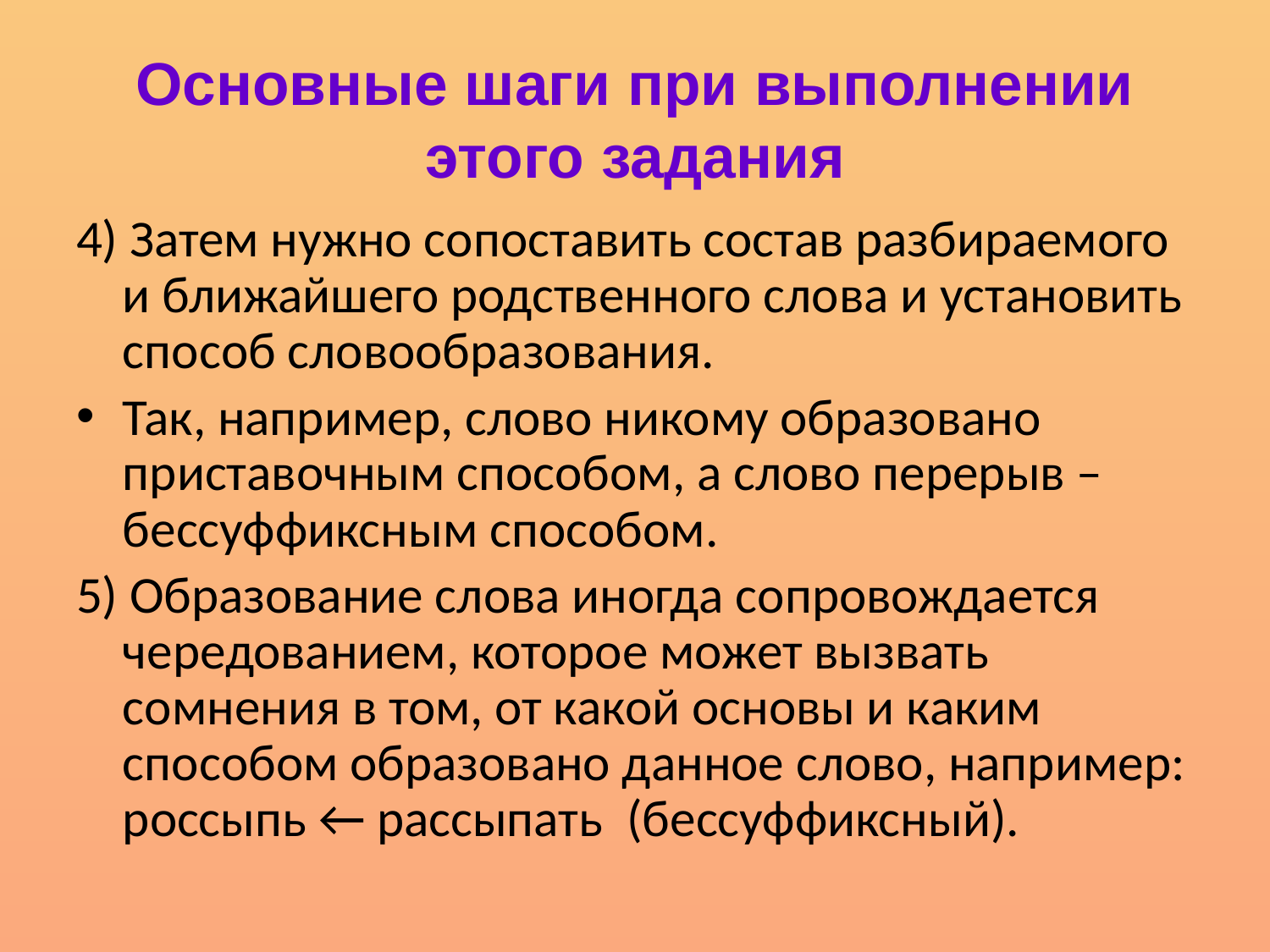

# Основные шаги при выполнении этого задания
4) Затем нужно сопоставить состав разбираемого и ближайшего родственного слова и установить способ словообразования.
Так, например, слово никому образовано приставочным способом, а слово перерыв – бессуффиксным способом.
5) Образование слова иногда сопровождается чередованием, которое может вызвать сомнения в том, от какой основы и каким способом образовано данное слово, например: россыпь ← рассыпать  (бессуффиксный).